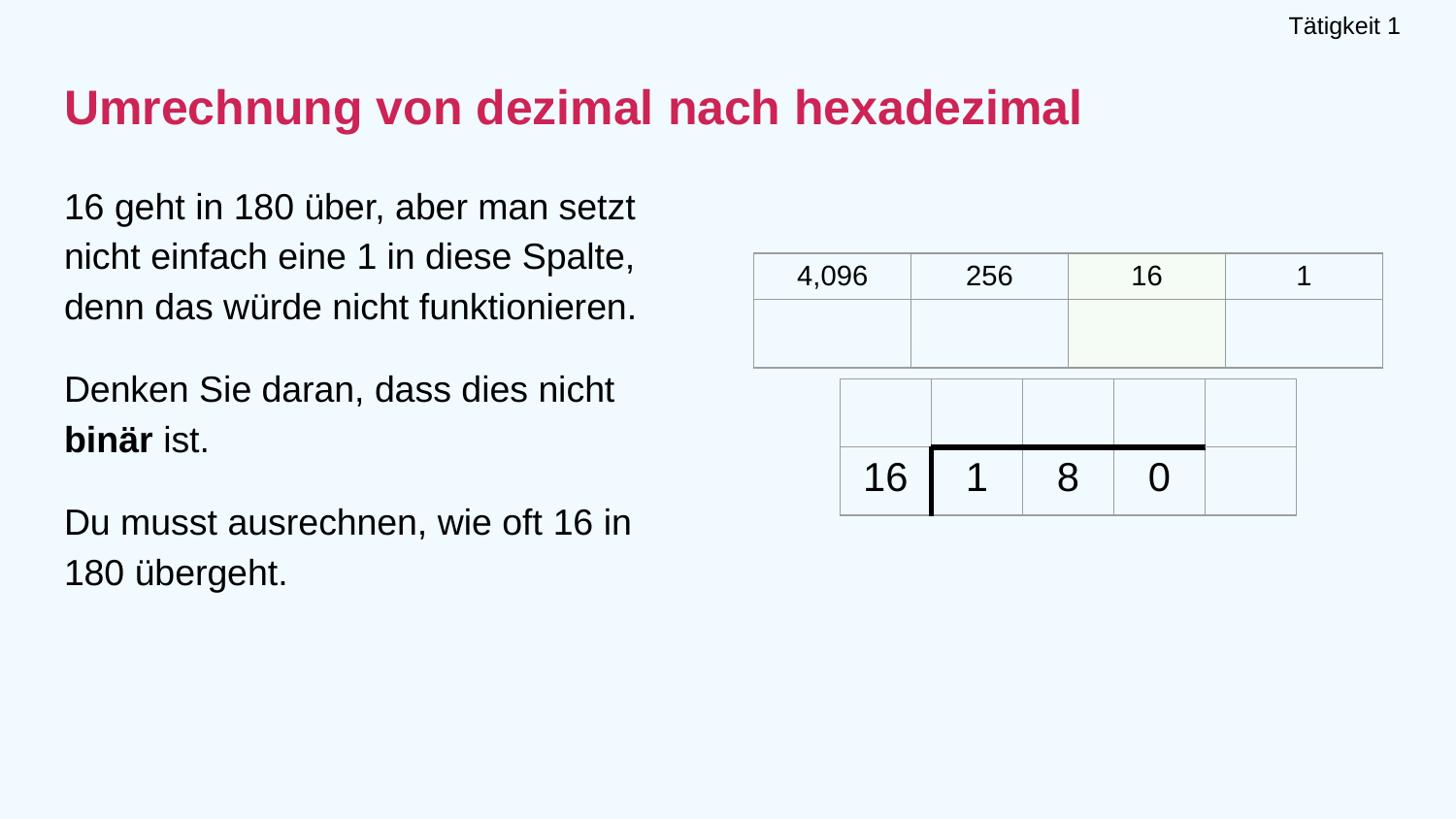

Tätigkeit 1
# Umrechnung von dezimal nach hexadezimal
16 geht in 180 über, aber man setzt nicht einfach eine 1 in diese Spalte, denn das würde nicht funktionieren.
Denken Sie daran, dass dies nicht binär ist.
Du musst ausrechnen, wie oft 16 in 180 übergeht.

| 4,096 | 256 | 16 | 1 |
| --- | --- | --- | --- |
|  |  |  |  |
|  |  |  |  |  |
| --- | --- | --- | --- | --- |
| 16 | 1 | 8 | 0 |  |